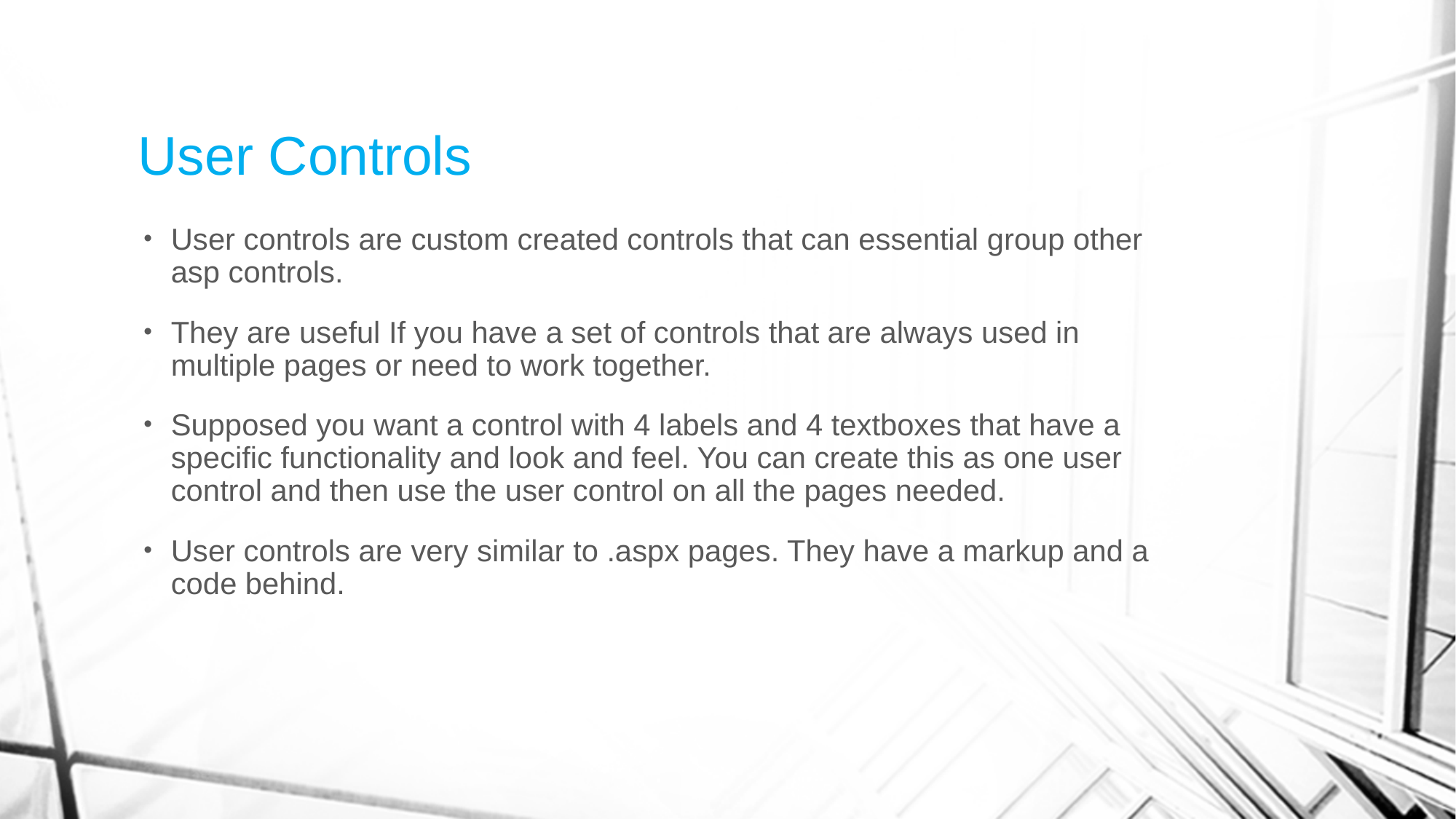

# User Controls
User controls are custom created controls that can essential group other asp controls.
They are useful If you have a set of controls that are always used in multiple pages or need to work together.
Supposed you want a control with 4 labels and 4 textboxes that have a specific functionality and look and feel. You can create this as one user control and then use the user control on all the pages needed.
User controls are very similar to .aspx pages. They have a markup and a code behind.